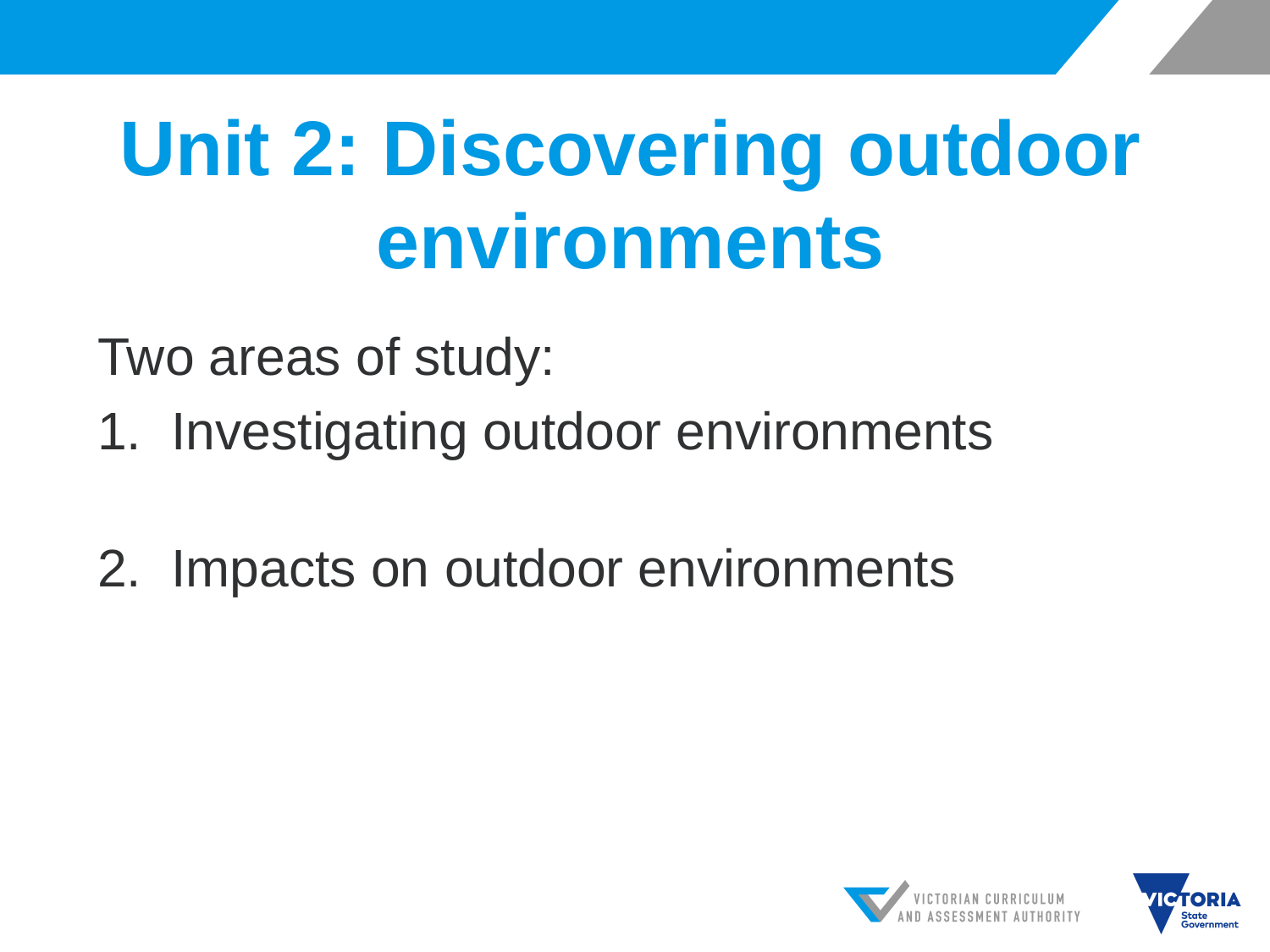

# Unit 2: Discovering outdoor environments
Two areas of study:
Investigating outdoor environments
Impacts on outdoor environments